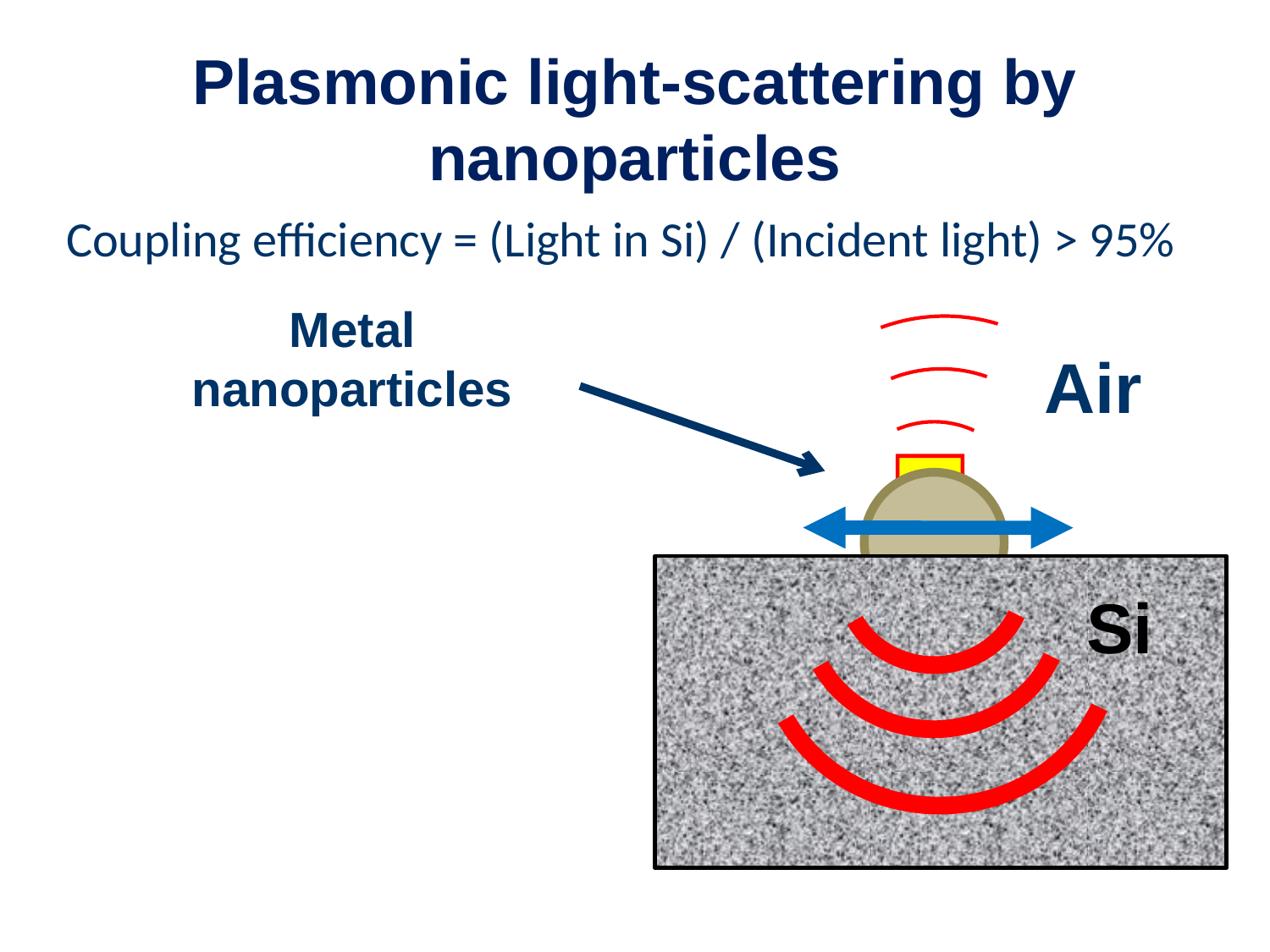

Plasmonic light-scattering by nanoparticles
Coupling efficiency = (Light in Si) / (Incident light) > 95%
Metal nanoparticles

Air

Si